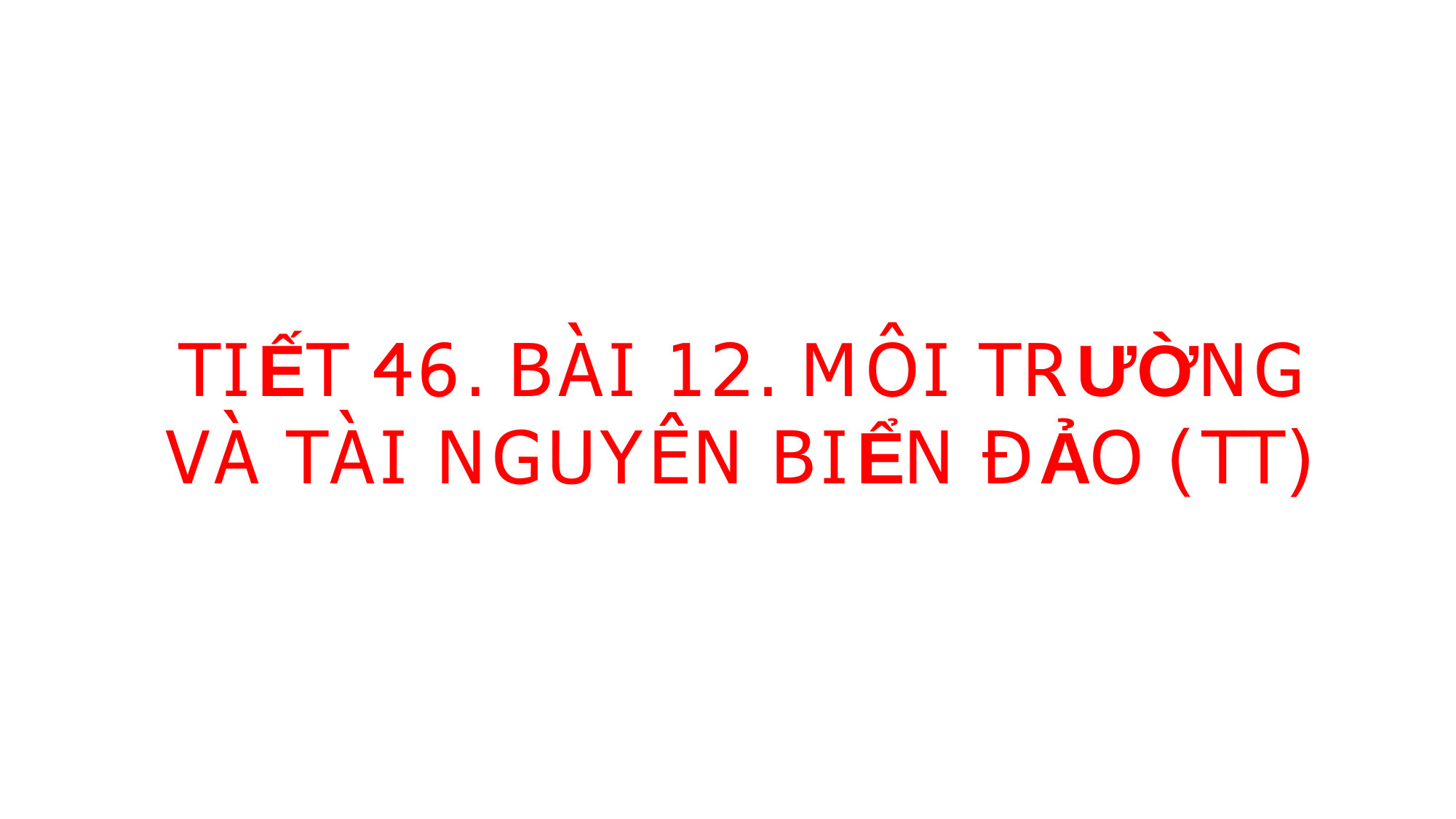

TIẾT 46. BÀI 12. MÔI TRƯỜNG VÀ TÀI NGUYÊN BIỂN ĐẢO (TT)